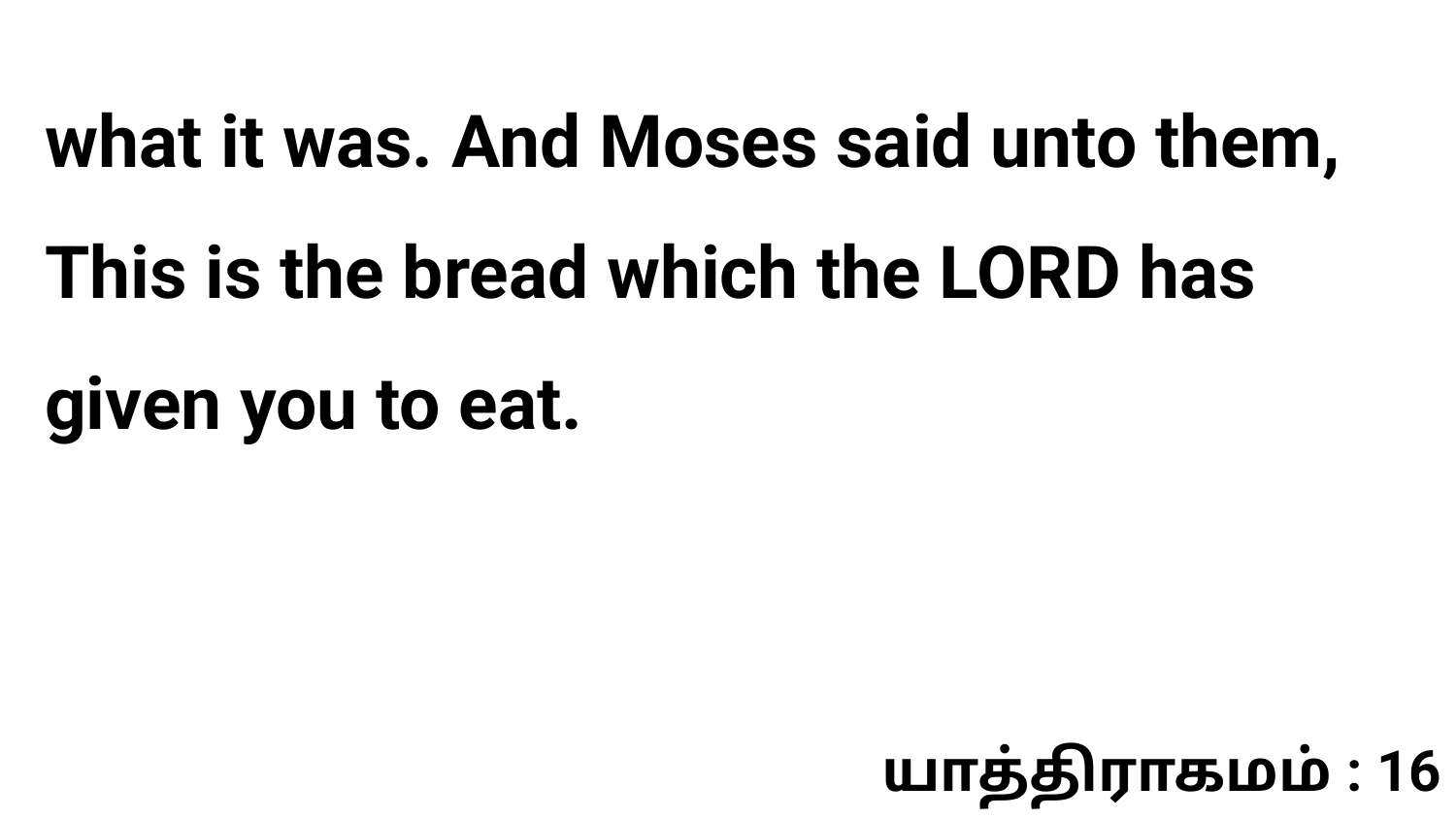

what it was. And Moses said unto them, This is the bread which the LORD has given you to eat.
யாத்திராகமம் : 16